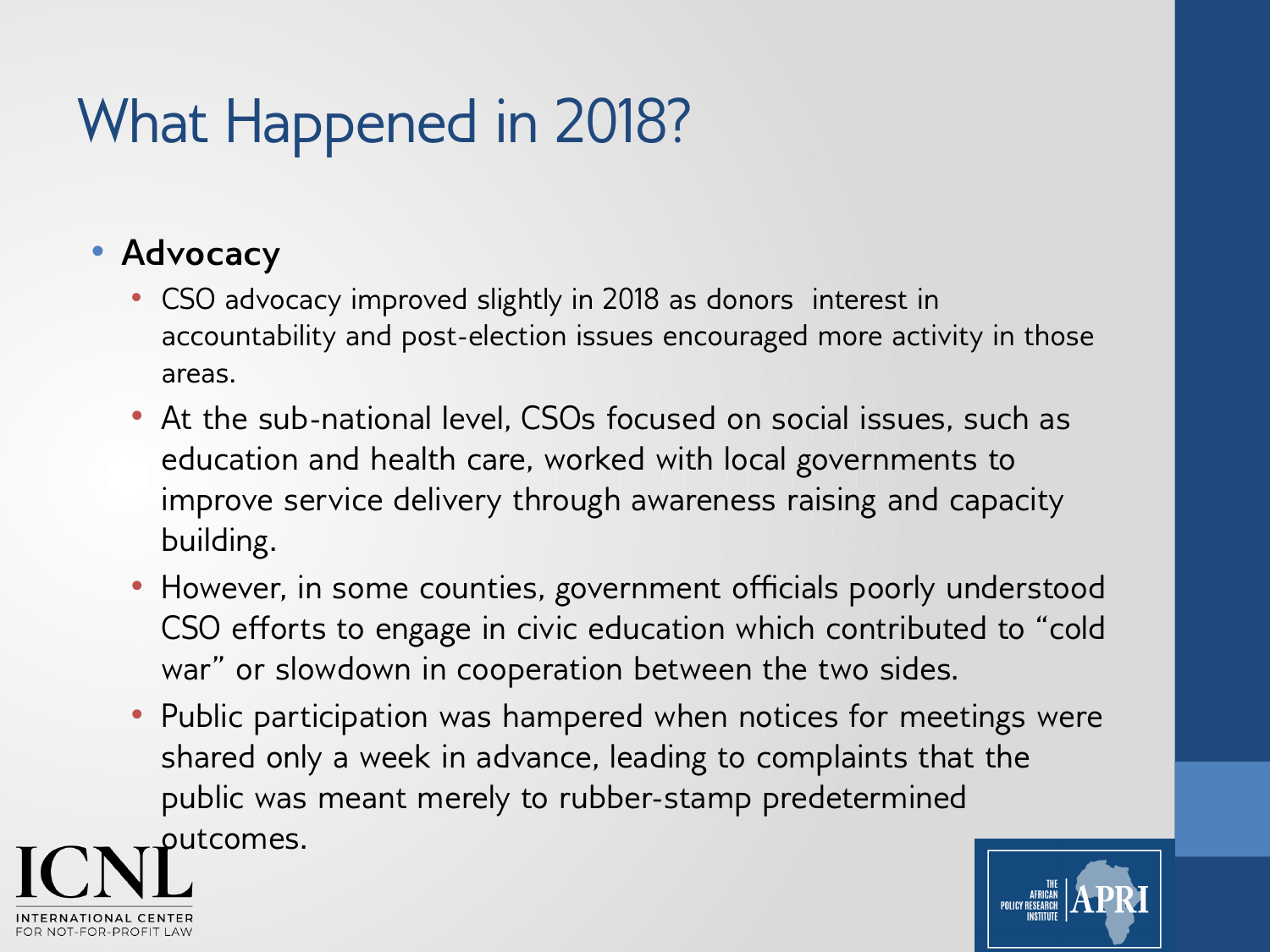

# What Happened in 2018?
Advocacy
CSO advocacy improved slightly in 2018 as donors  interest in accountability and post-election issues encouraged more activity in those areas.
At the sub-national level, CSOs focused on social issues, such as education and health care, worked with local governments to improve service delivery through awareness raising and capacity building.
However, in some counties, government officials poorly understood CSO efforts to engage in civic education which contributed to “cold war” or slowdown in cooperation between the two sides.
Public participation was hampered when notices for meetings were shared only a week in advance, leading to complaints that the public was meant merely to rubber-stamp predetermined outcomes.